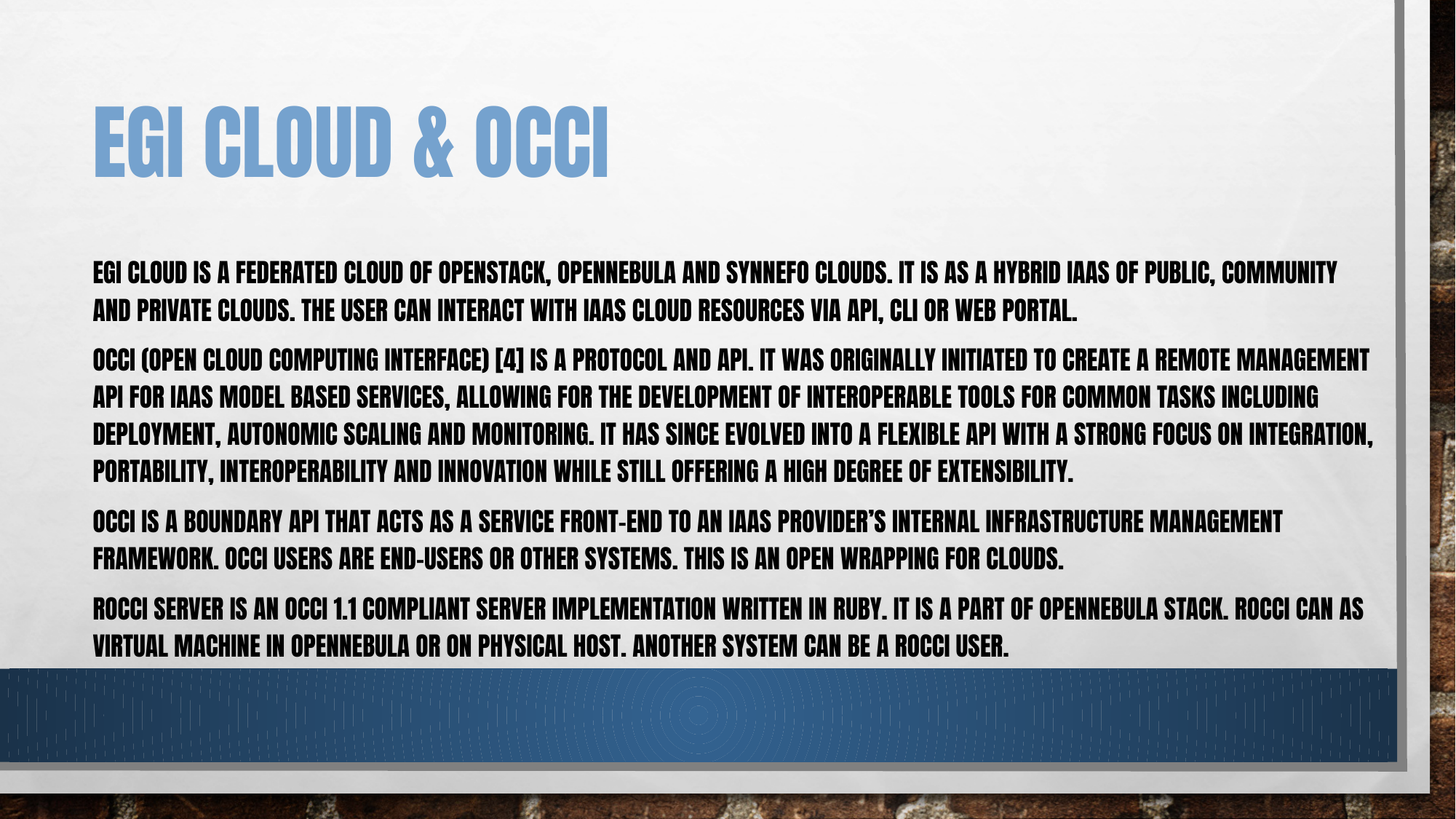

# EGI Cloud & OCCI
EGI Cloud is a federated cloud of OpenStack, OpenNebula and Synnefo clouds. It is as a hybrid IaaS of public, community and private clouds. The user can interact with IaaS cloud resources via API, CLI or Web portal.
OCCI (Open Cloud Computing Interface) [4] is a protocol and API. It was originally initiated to create a remote management API for IaaS model based Services, allowing for the development of interoperable tools for common tasks including deployment, autonomic scaling and monitoring. It has since evolved into a flexible API with a strong focus on integration, portability, interoperability and innovation while still offering a high degree of extensibility.
OCCI is a boundary API that acts as a service front-end to an IaaS provider’s internal infrastructure management framework. OCCI users are end-users or other systems. This is an open wrapping for clouds.
rOCCI server is an OCCI 1.1 compliant server implementation written in Ruby. It is a part of OpenNebula stack. rOCCI can as virtual machine in OpenNebula or on physical host. Another system can be a rOCCI user.